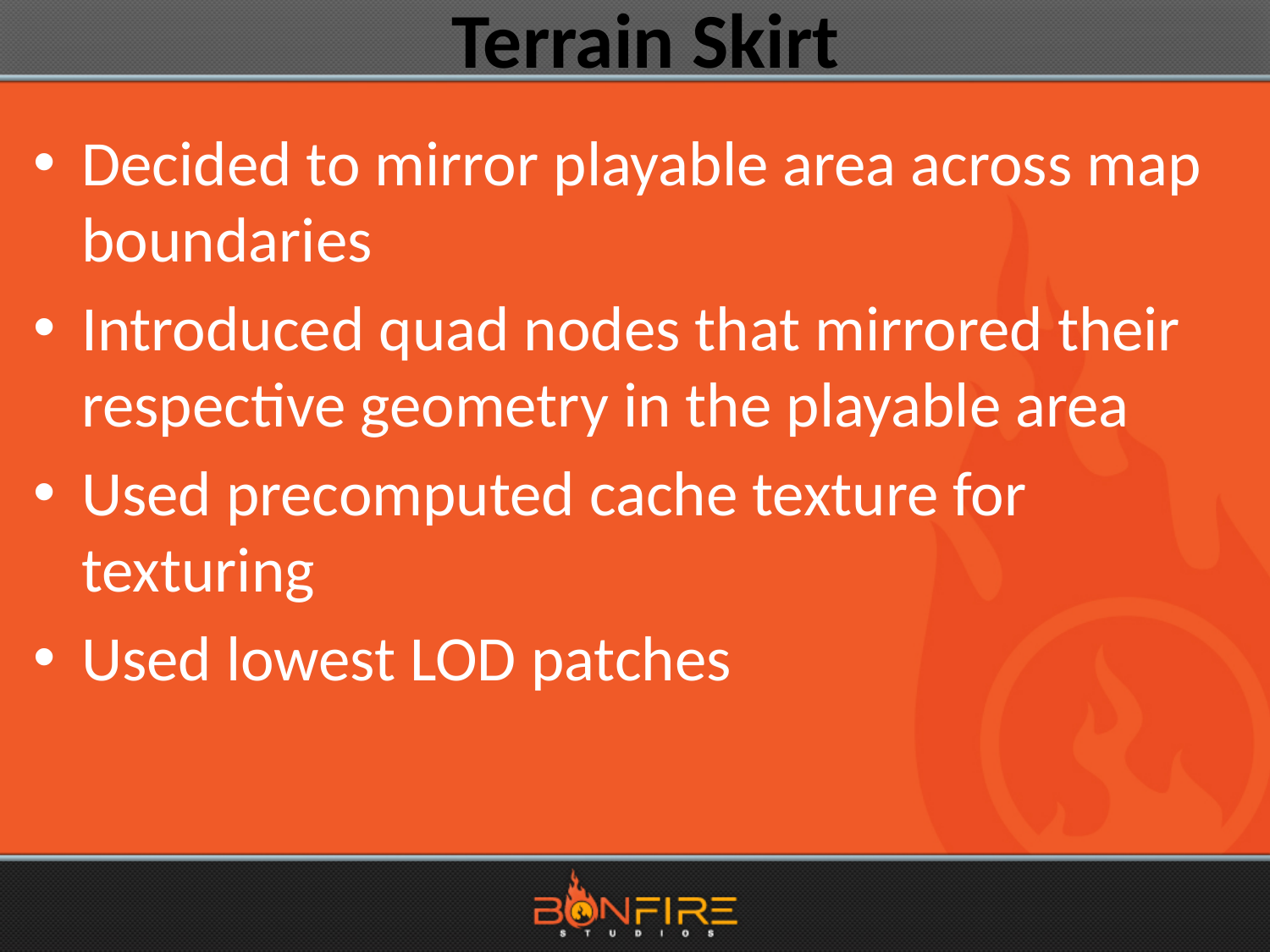

# Terrain Skirt
Decided to mirror playable area across map boundaries
Introduced quad nodes that mirrored their respective geometry in the playable area
Used precomputed cache texture for texturing
Used lowest LOD patches